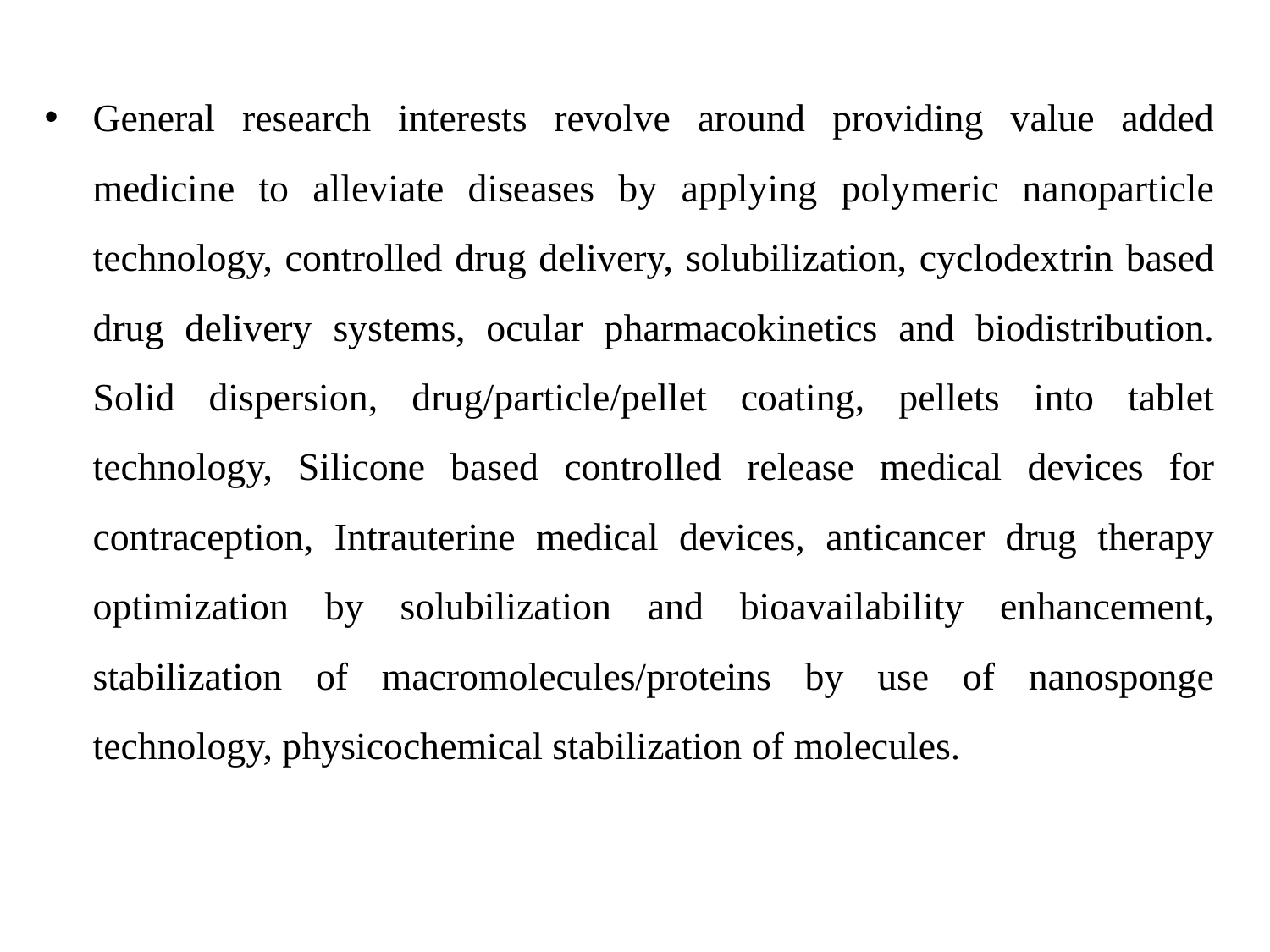

General research interests revolve around providing value added medicine to alleviate diseases by applying polymeric nanoparticle technology, controlled drug delivery, solubilization, cyclodextrin based drug delivery systems, ocular pharmacokinetics and biodistribution. Solid dispersion, drug/particle/pellet coating, pellets into tablet technology, Silicone based controlled release medical devices for contraception, Intrauterine medical devices, anticancer drug therapy optimization by solubilization and bioavailability enhancement, stabilization of macromolecules/proteins by use of nanosponge technology, physicochemical stabilization of molecules.